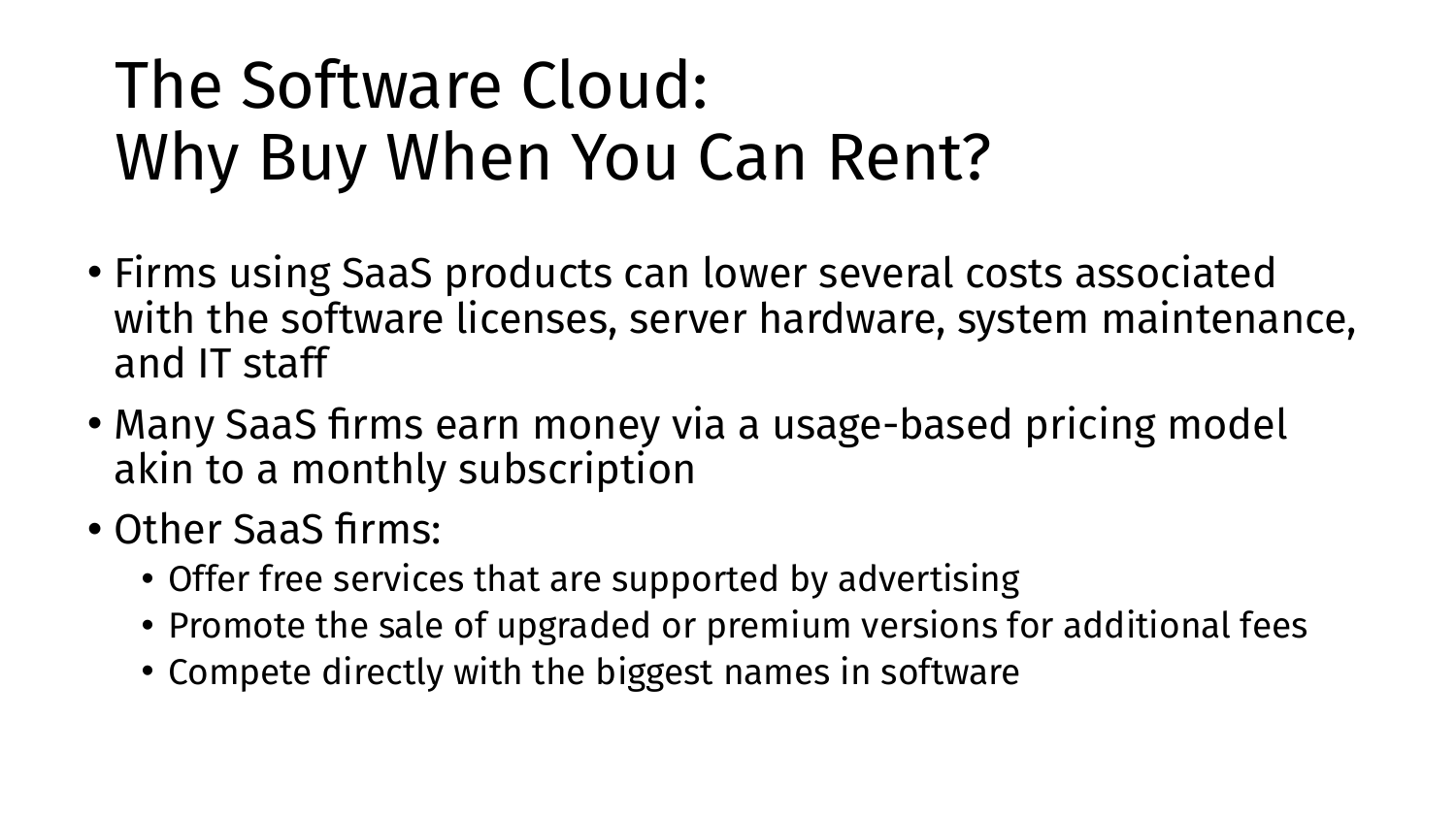

# The Software Cloud: Why Buy When You Can Rent?
Firms using SaaS products can lower several costs associated with the software licenses, server hardware, system maintenance, and IT staff
Many SaaS firms earn money via a usage-based pricing model akin to a monthly subscription
Other SaaS firms:
Offer free services that are supported by advertising
Promote the sale of upgraded or premium versions for additional fees
Compete directly with the biggest names in software
10-10